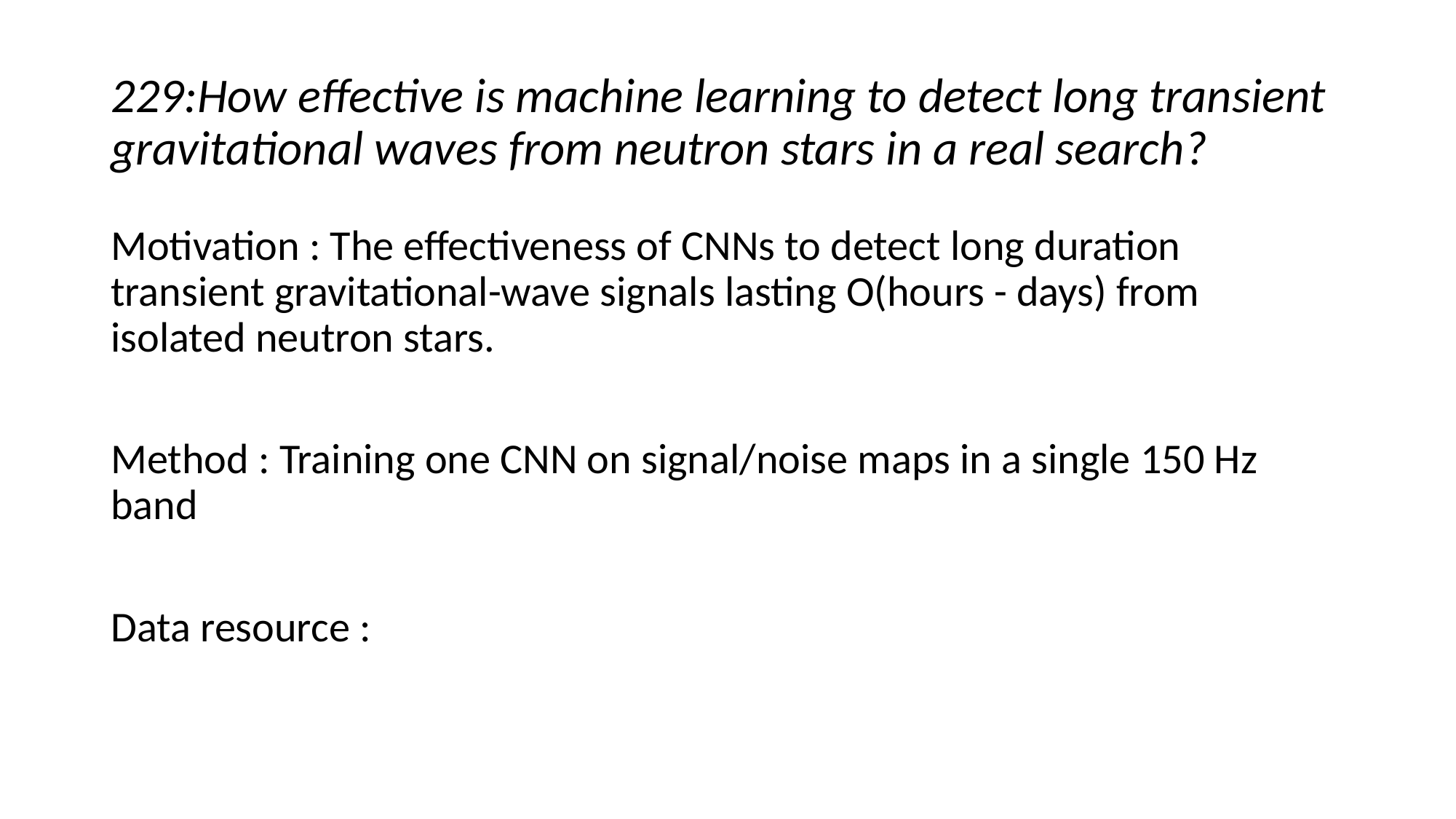

# 229:How effective is machine learning to detect long transient gravitational waves from neutron stars in a real search?
Motivation : The effectiveness of CNNs to detect long duration transient gravitational-wave signals lasting O(hours - days) from isolated neutron stars.

Method : Training one CNN on signal/noise maps in a single 150 Hz band

Data resource :